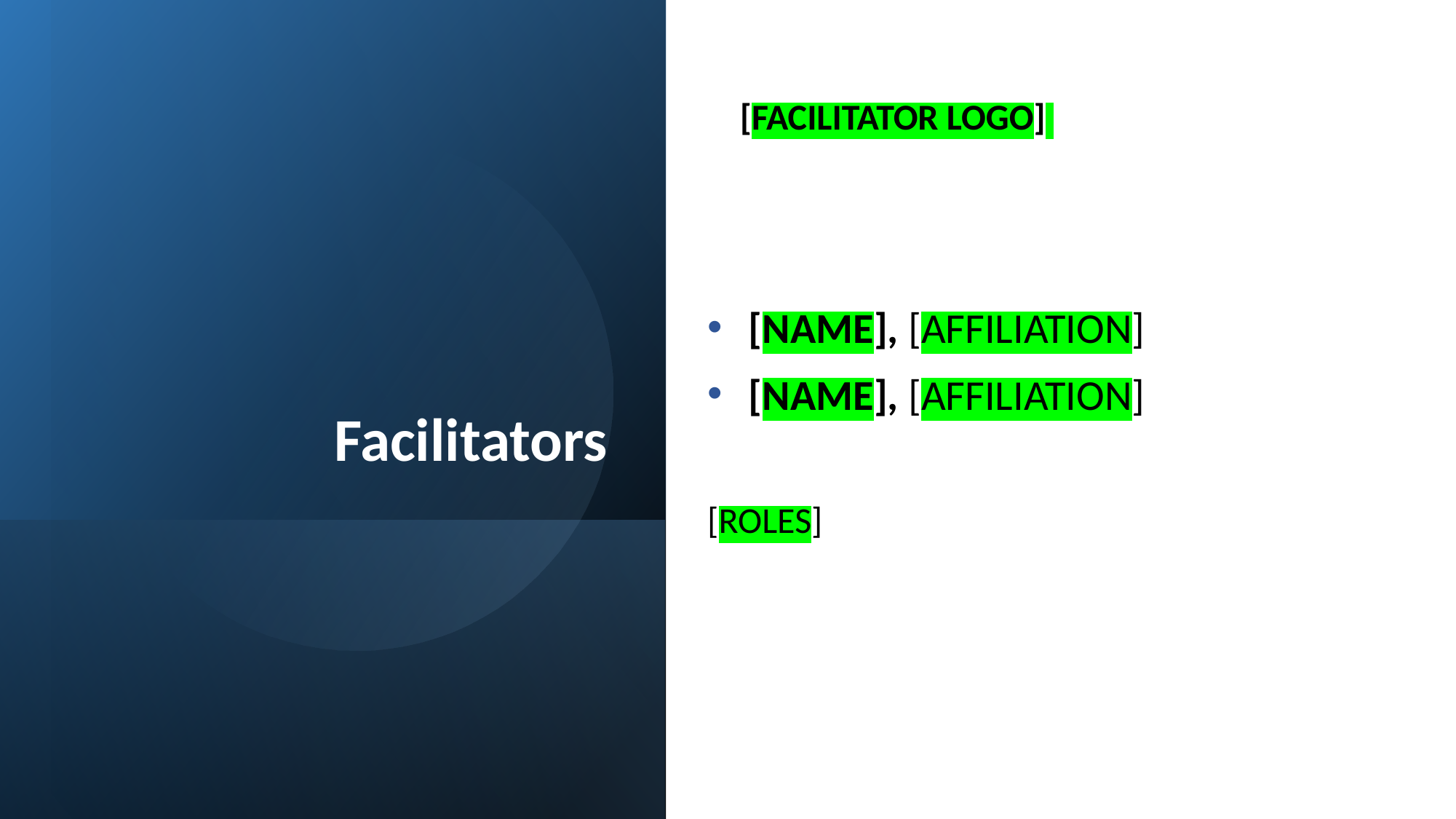

[FACILITATOR LOGO]

# Facilitators

[NAME], [AFFILIATION]
[NAME], [AFFILIATION]

[ROLES]